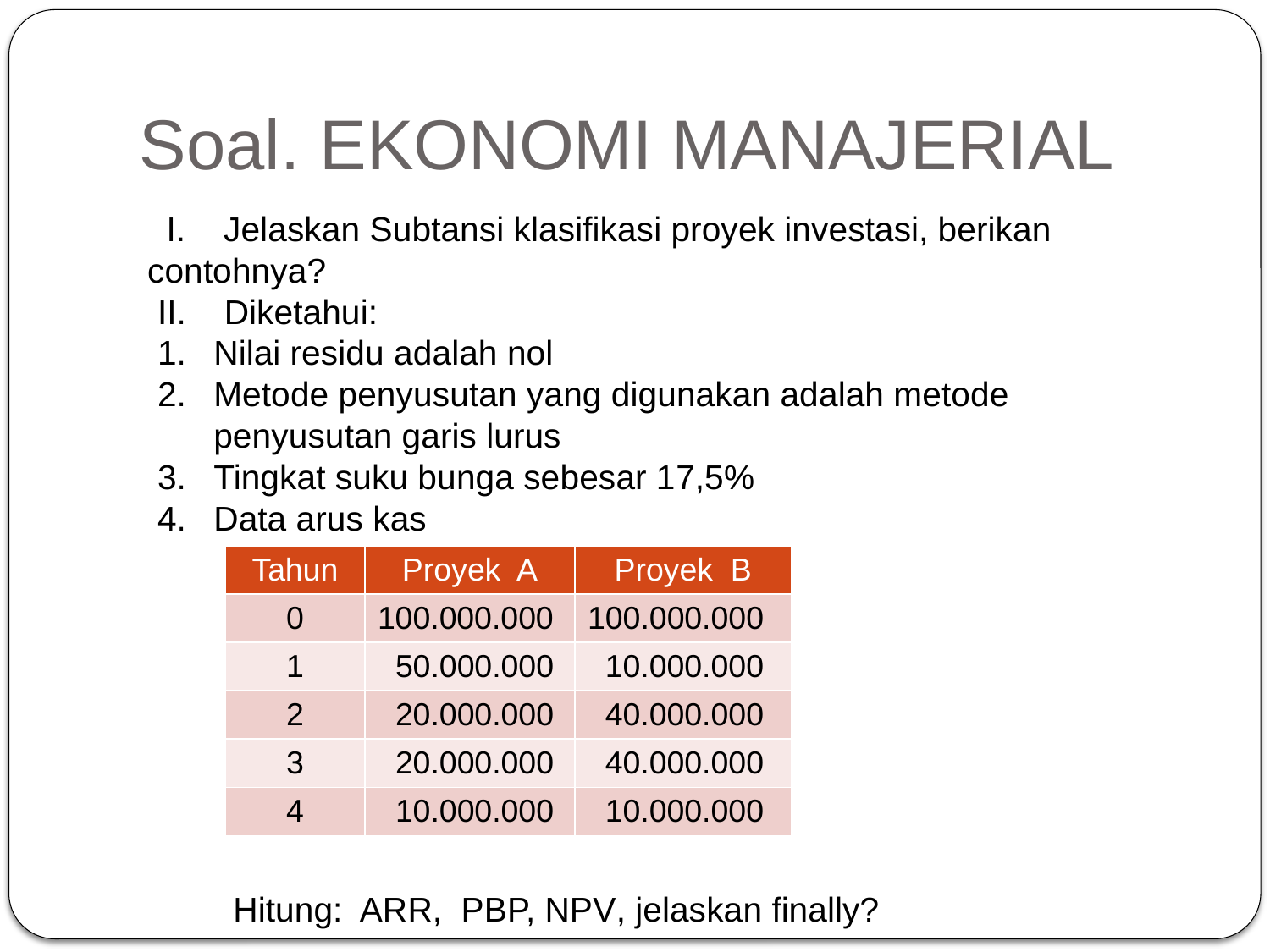

# Soal. EKONOMI MANAJERIAL
  I.    Jelaskan Subtansi klasifikasi proyek investasi, berikan contohnya?
II.    Diketahui:
1.	Nilai residu adalah nol
2. 	Metode penyusutan yang digunakan adalah metode penyusutan garis lurus
3. 	Tingkat suku bunga sebesar 17,5%
4.	Data arus kas

         Hitung:  ARR,  PBP, NPV, jelaskan finally?

| Tahun | Proyek A | Proyek B |
| --- | --- | --- |
| 0 | 100.000.000 | 100.000.000 |
| 1 | 50.000.000 | 10.000.000 |
| 2 | 20.000.000 | 40.000.000 |
| 3 | 20.000.000 | 40.000.000 |
| 4 | 10.000.000 | 10.000.000 |